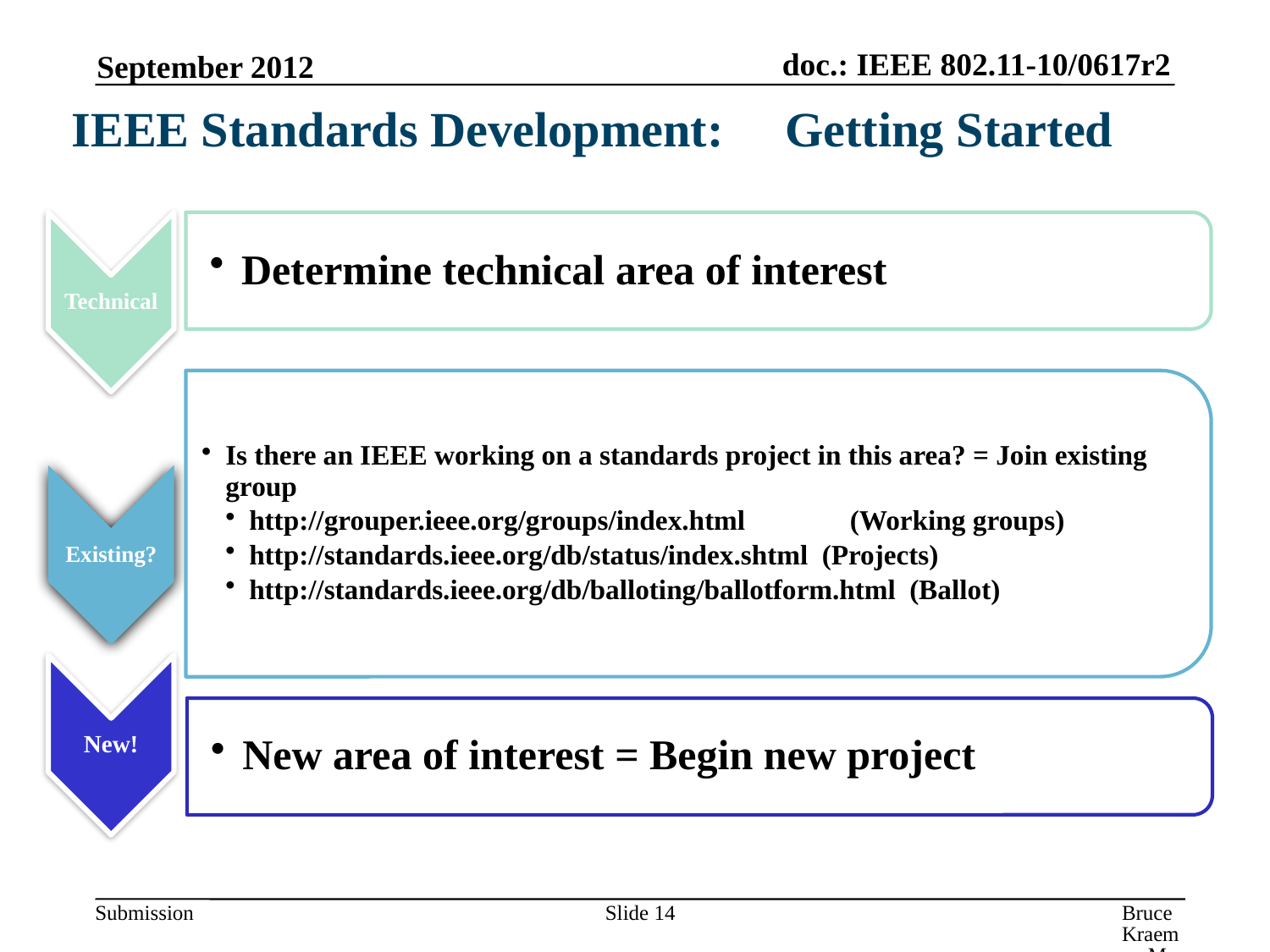

September 2012
IEEE Standards Development:     Getting Started
Technical
Determine technical area of interest
Existing?
Is there an IEEE working on a standards project in this area? = Join existing group
http://grouper.ieee.org/groups/index.html               (Working groups)
http://standards.ieee.org/db/status/index.shtml  (Projects)
http://standards.ieee.org/db/balloting/ballotform.html  (Ballot)
New!
New area of interest = Begin new project
Slide 14
Bruce Kraemer, Marvell